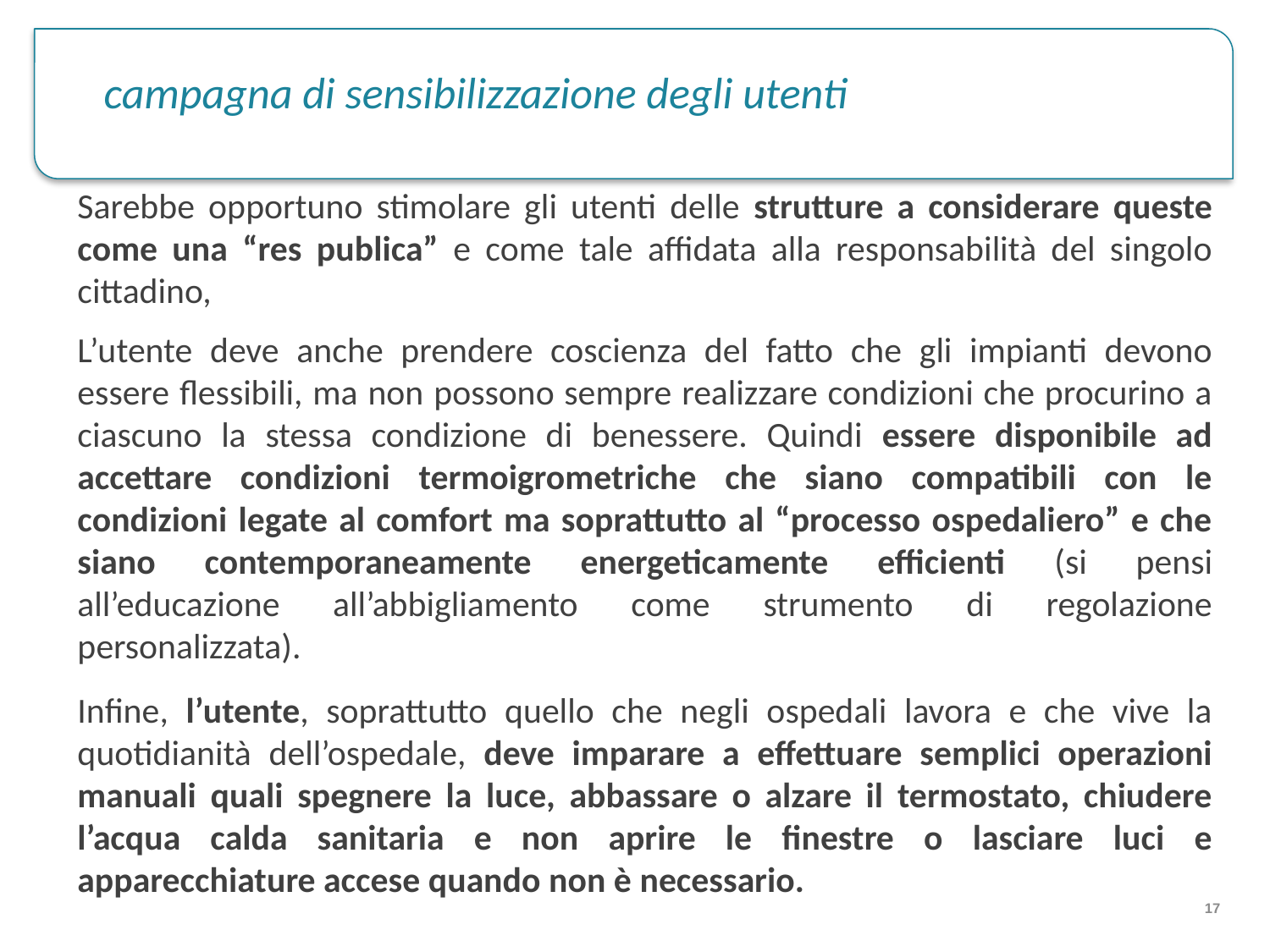

campagna di sensibilizzazione degli utenti
Sarebbe opportuno stimolare gli utenti delle strutture a considerare queste come una “res publica” e come tale affidata alla responsabilità del singolo cittadino,

L’utente deve anche prendere coscienza del fatto che gli impianti devono essere flessibili, ma non possono sempre realizzare condizioni che procurino a ciascuno la stessa condizione di benessere. Quindi essere disponibile ad accettare condizioni termoigrometriche che siano compatibili con le condizioni legate al comfort ma soprattutto al “processo ospedaliero” e che siano contemporaneamente energeticamente efficienti (si pensi all’educazione all’abbigliamento come strumento di regolazione personalizzata).

Infine, l’utente, soprattutto quello che negli ospedali lavora e che vive la quotidianità dell’ospedale, deve imparare a effettuare semplici operazioni manuali quali spegnere la luce, abbassare o alzare il termostato, chiudere l’acqua calda sanitaria e non aprire le finestre o lasciare luci e apparecchiature accese quando non è necessario.
17